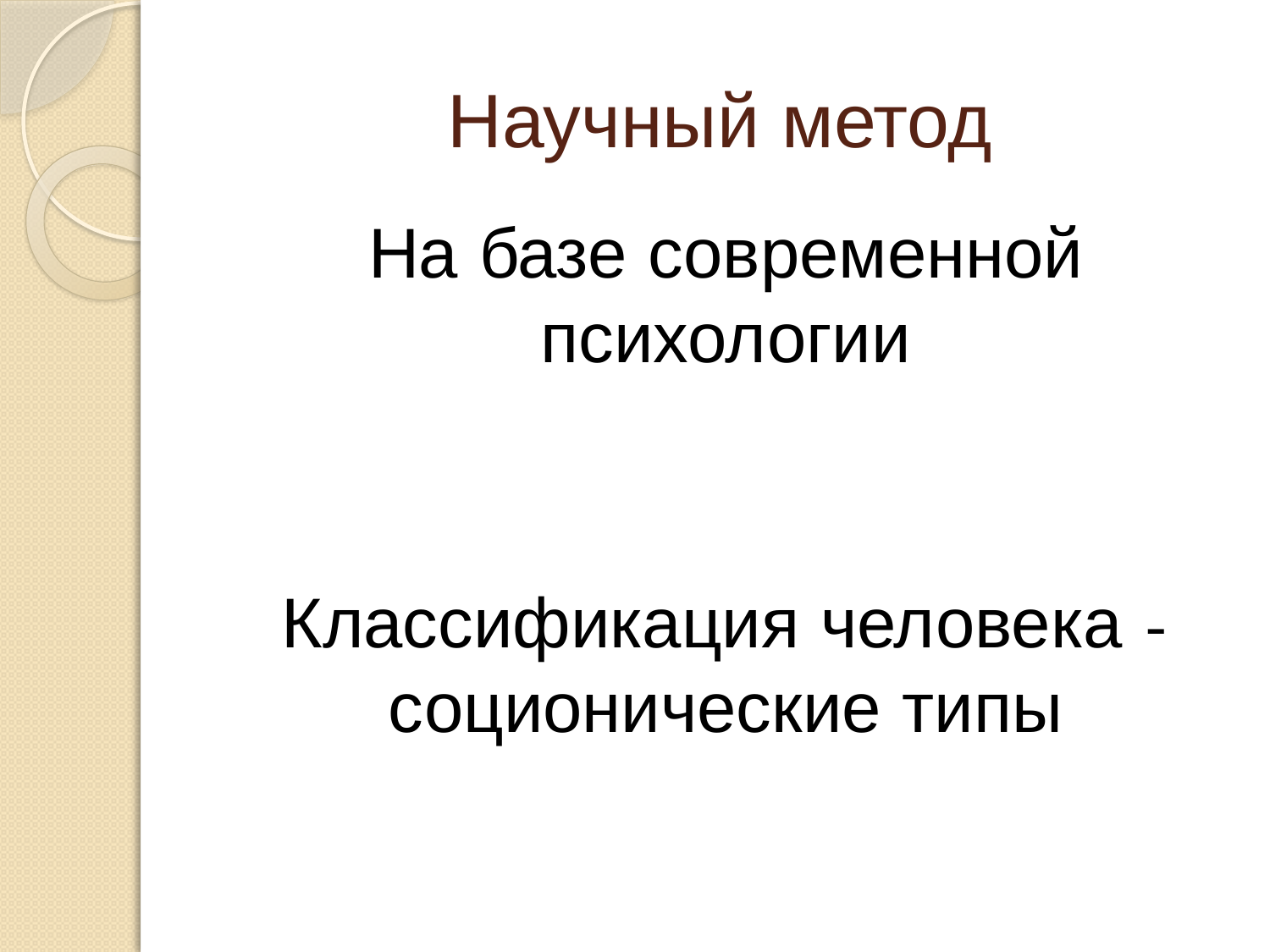

# Научный метод
На базе современной психологии

Классификация человека - соционические типы